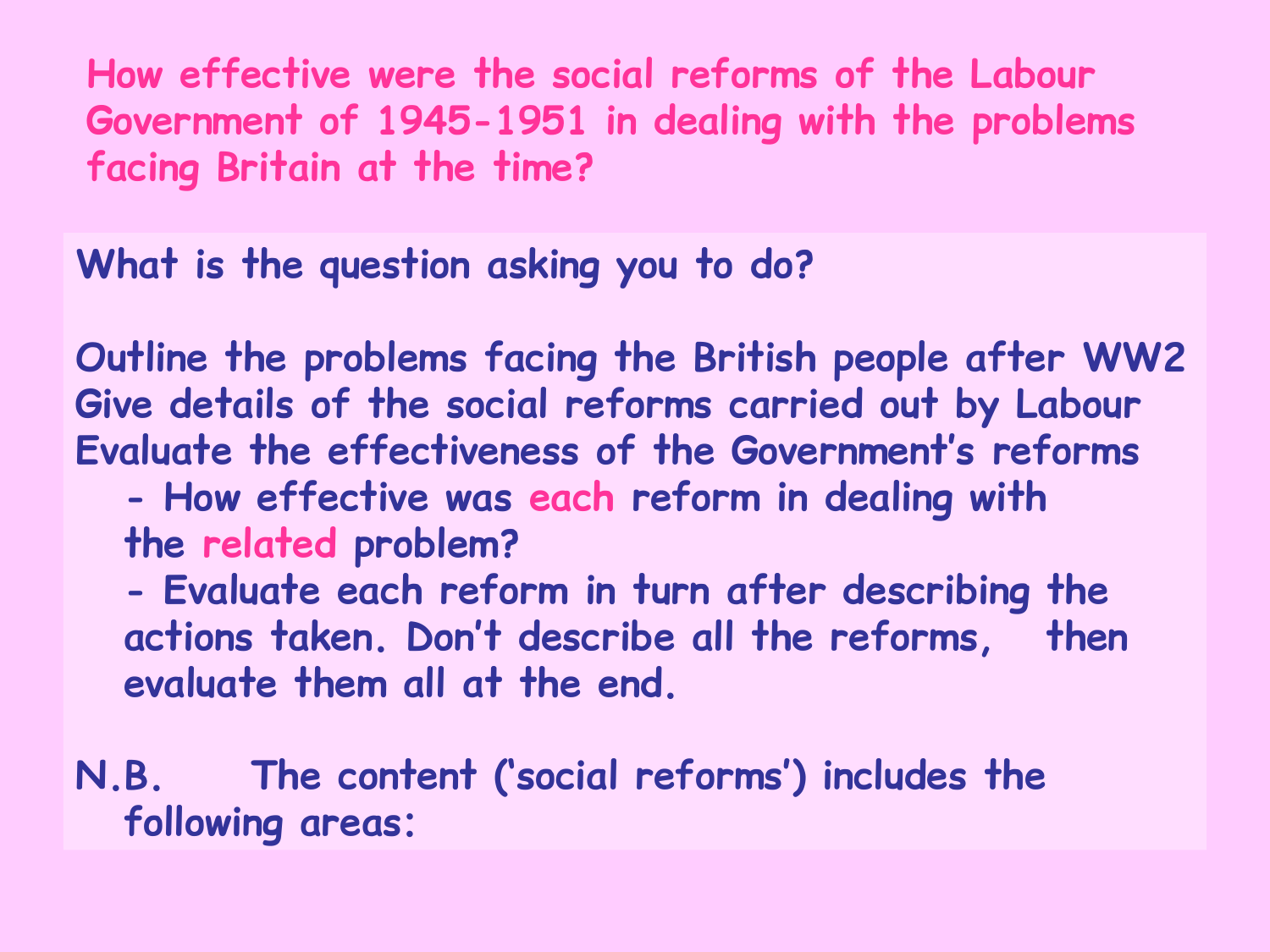

How effective were the social reforms of the Labour  Government of 1945-1951 in dealing with the problems facing Britain at the time?
What is the question asking you to do?

Outline the problems facing the British people after WW2
Give details of the social reforms carried out by Labour
Evaluate the effectiveness of the Government’s reforms
	- How effective was each reform in dealing with 	  the related problem?
	- Evaluate each reform in turn after describing the 	  actions taken. Don’t describe all the reforms, 	  then evaluate them all at the end.

N.B.	The content (‘social reforms’) includes the 	following areas: